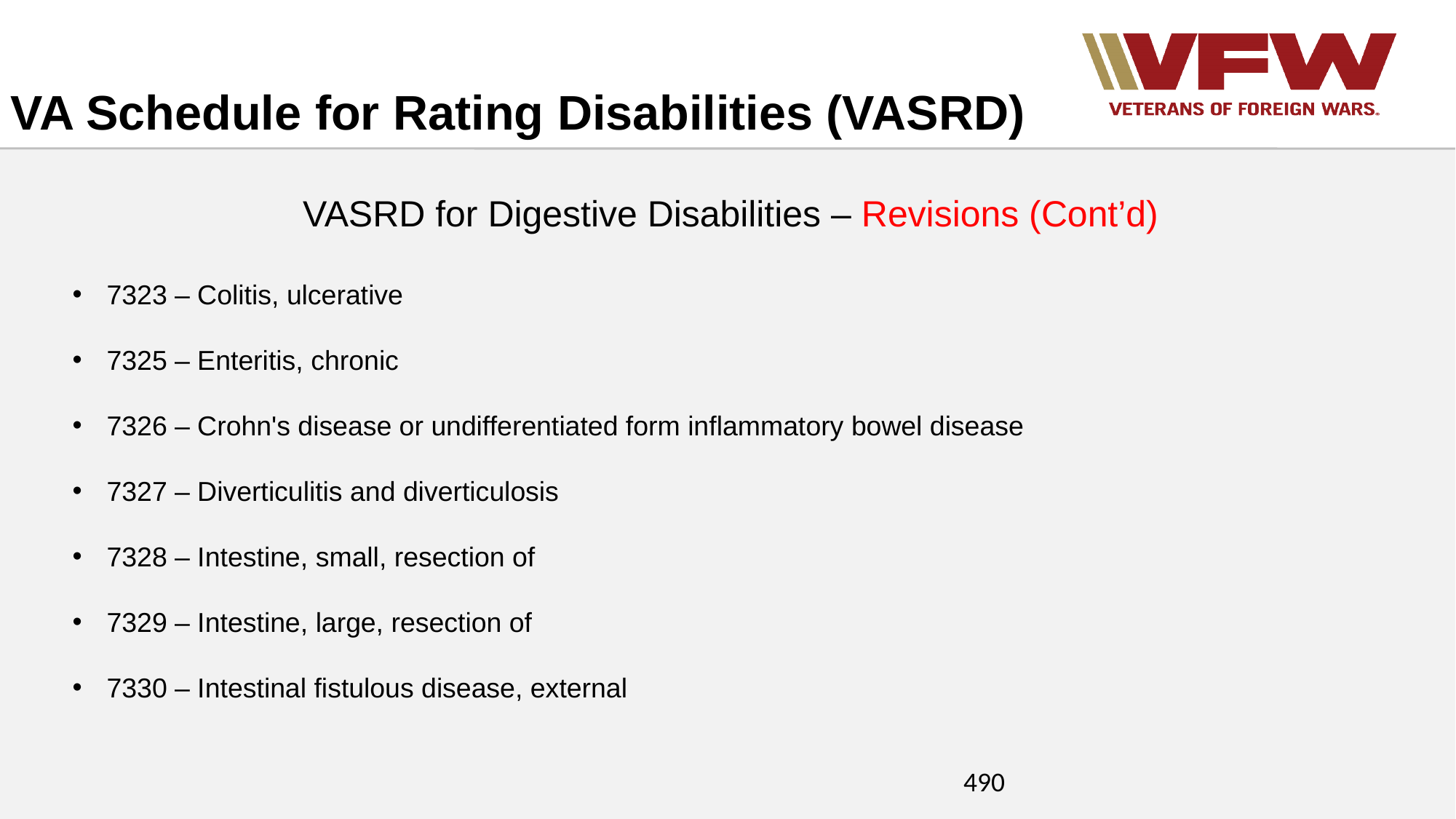

VA Schedule for Rating Disabilities (VASRD)
VASRD for Digestive Disabilities – Revisions (Cont’d)

7323 – Colitis, ulcerative

7325 – Enteritis, chronic

7326 – Crohn's disease or undifferentiated form inflammatory bowel disease

7327 – Diverticulitis and diverticulosis

7328 – Intestine, small, resection of

7329 – Intestine, large, resection of

7330 – Intestinal fistulous disease, external

490